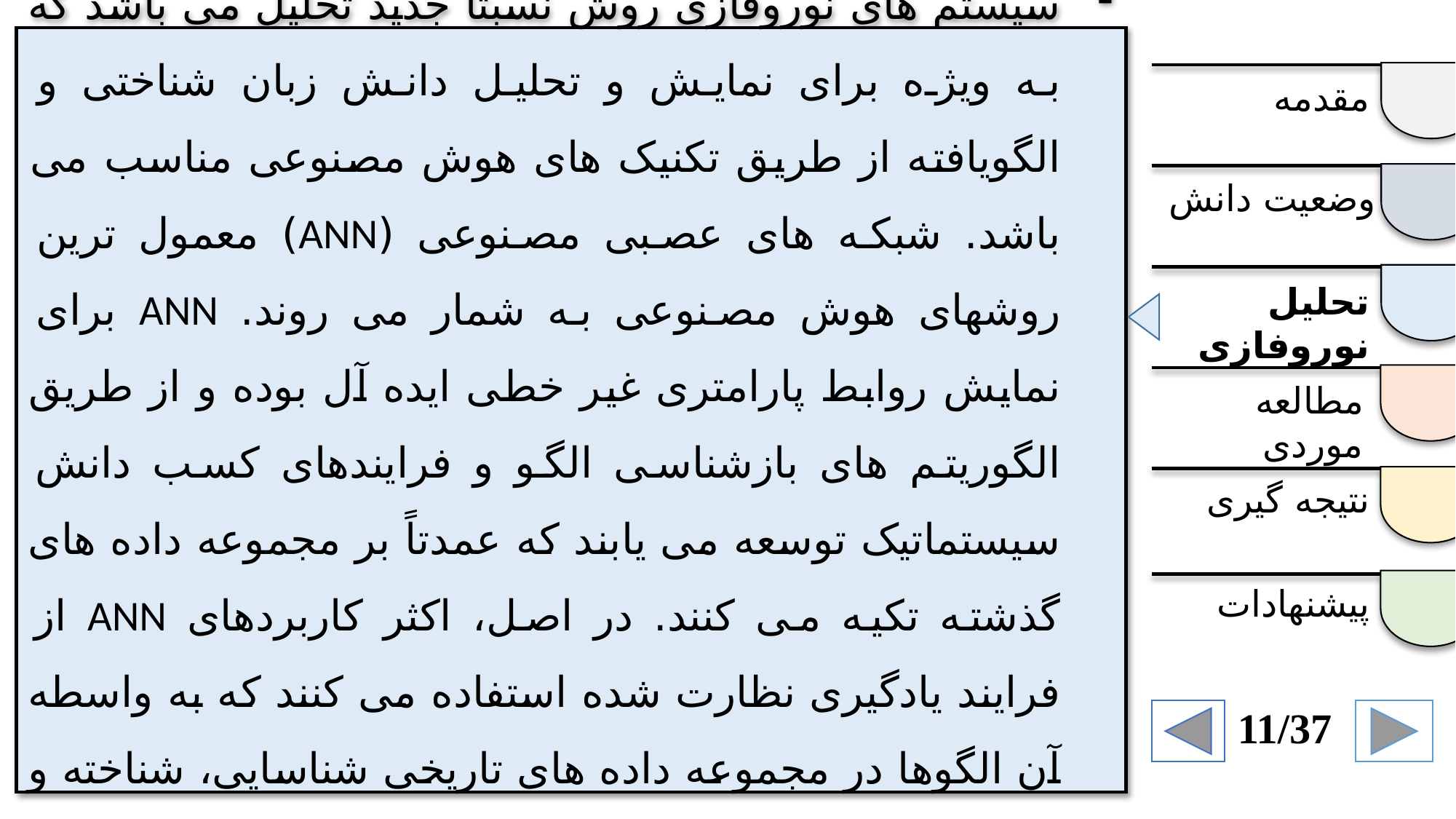

سیستم های نوروفازی
سیستم های نوروفازی روش نسبتاً جدید تحلیل می باشد که به ویژه برای نمایش و تحلیل دانش زبان شناختی و الگویافته از طریق تکنیک های هوش مصنوعی مناسب می باشد. شبکه های عصبی مصنوعی (ANN) معمول ترین روشهای هوش مصنوعی به شمار می روند. ANN برای نمایش روابط پارامتری غیر خطی ایده آل بوده و از طریق الگوریتم های بازشناسی الگو و فرایندهای کسب دانش سیستماتیک توسعه می یابند که عمدتاً بر مجموعه داده های گذشته تکیه می کنند. در اصل، اکثر کاربردهای ANN از فرایند یادگیری نظارت شده استفاده می کنند که به واسطه آن الگوها در مجموعه داده های تاریخی شناسایی، شناخته و سپس در مجموعه های ورودی و خروجی نمایش داده می شوند.

مقدمه

وضعیت دانش

تحلیل نوروفازی

مطالعه موردی

نتیجه گیری

پیشنهادات
11/37